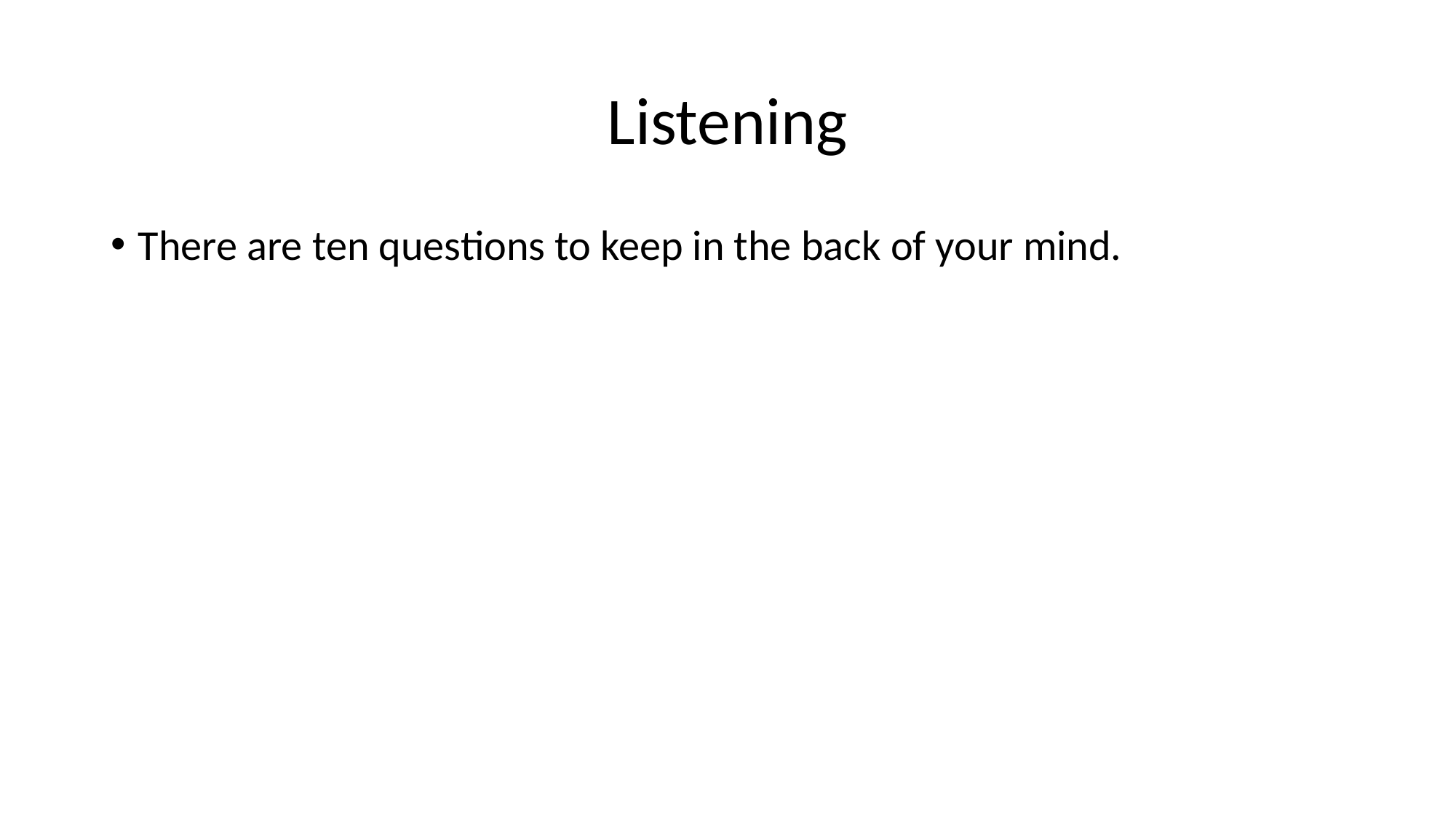

# Listening
There are ten questions to keep in the back of your mind.